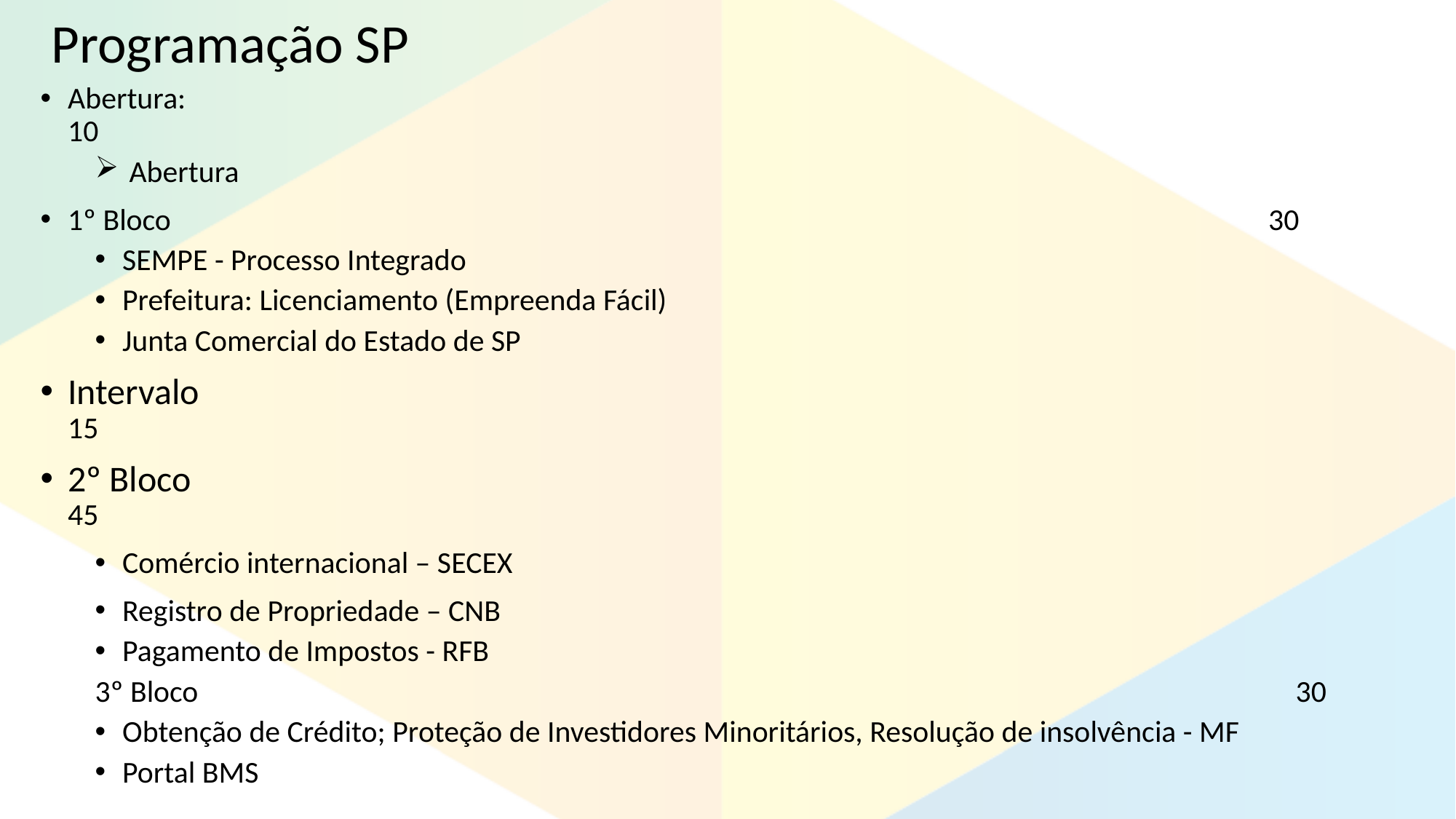

Programação SP
Abertura:  											10
 Abertura
1º Bloco											30
SEMPE - Processo Integrado
Prefeitura: Licenciamento (Empreenda Fácil)
Junta Comercial do Estado de SP
Intervalo											15
2º Bloco											45
Comércio internacional – SECEX
Registro de Propriedade – CNB
Pagamento de Impostos - RFB
3º Bloco											30
Obtenção de Crédito; Proteção de Investidores Minoritários, Resolução de insolvência - MF
Portal BMS
Respostas as perguntas formuladas durante as apresentações 					30
Encerramento – SEMPE										10